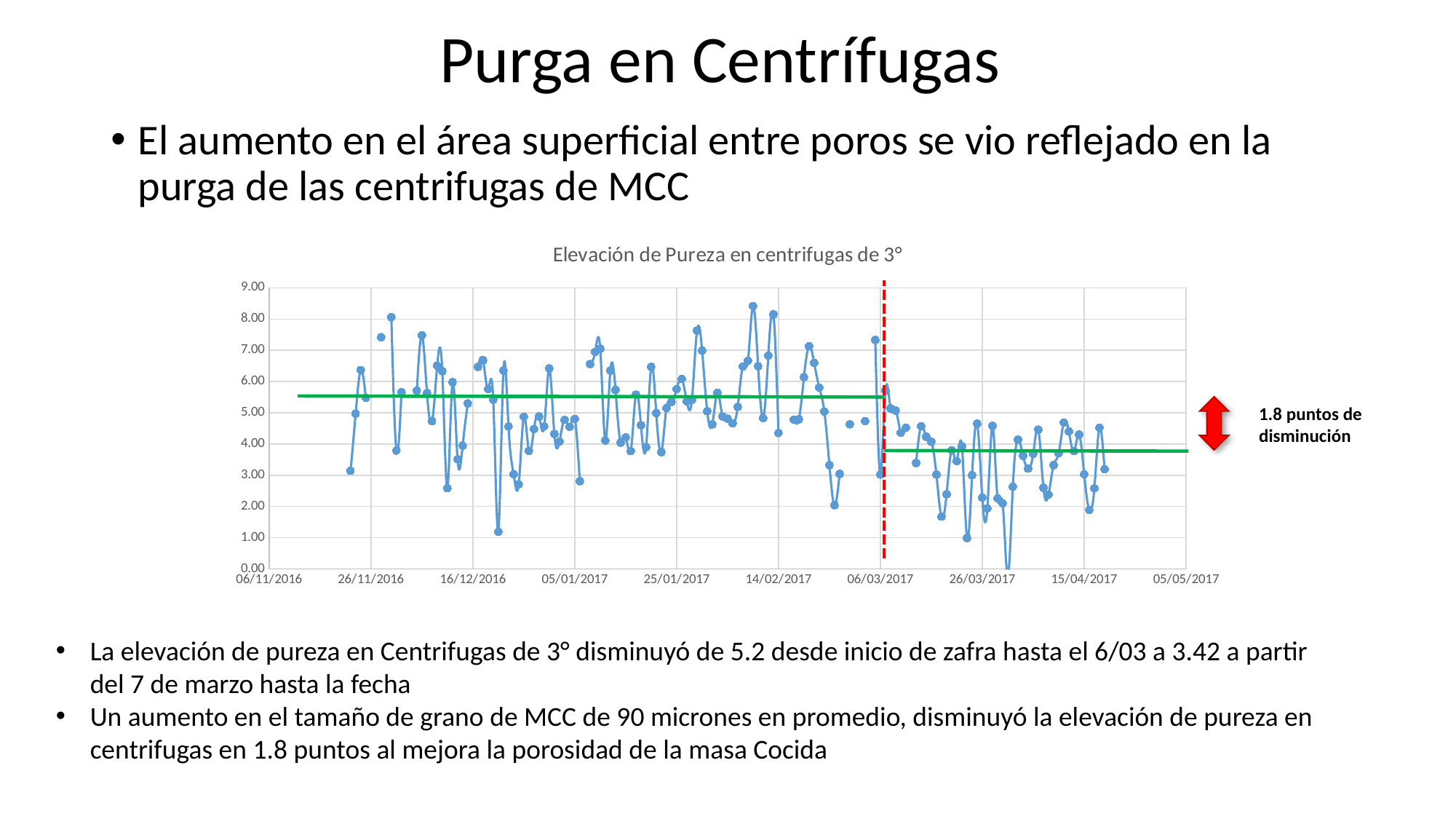

# Purga en Centrífugas
El aumento en el área superficial entre poros se vio reflejado en la purga de las centrifugas de MCC

### Chart: Elevación de Pureza en centrifugas de 3°

| Category |  |
|---|---|
1.8 puntos de disminución

La elevación de pureza en Centrifugas de 3° disminuyó de 5.2 desde inicio de zafra hasta el 6/03 a 3.42 a partir del 7 de marzo hasta la fecha
Un aumento en el tamaño de grano de MCC de 90 micrones en promedio, disminuyó la elevación de pureza en centrifugas en 1.8 puntos al mejora la porosidad de la masa Cocida